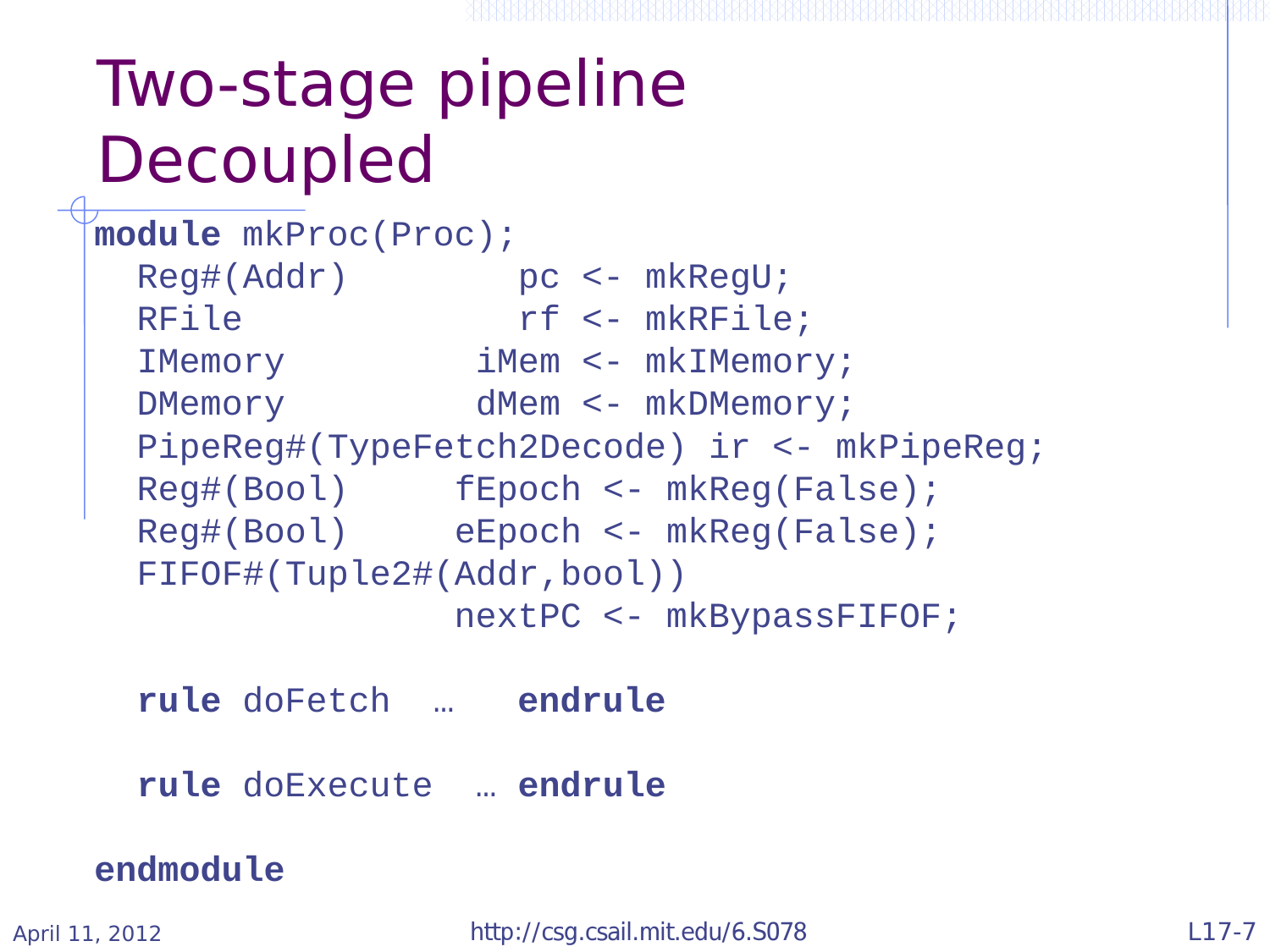

# Two-stage pipeline Decoupled
module mkProc(Proc);
  Reg#(Addr)        pc <- mkRegU;
  RFile             rf <- mkRFile;
  IMemory         iMem <- mkIMemory;
  DMemory         dMem <- mkDMemory;
  PipeReg#(TypeFetch2Decode) ir <- mkPipeReg;
  Reg#(Bool)     fEpoch <- mkReg(False);
  Reg#(Bool)     eEpoch <- mkReg(False);
  FIFOF#(Tuple2#(Addr,bool))
                 nextPC <- mkBypassFIFOF;

  rule doFetch  …   endrule

  rule doExecute  … endrule

endmodule

April 11, 2012
http://csg.csail.mit.edu/6.S078
L17-7